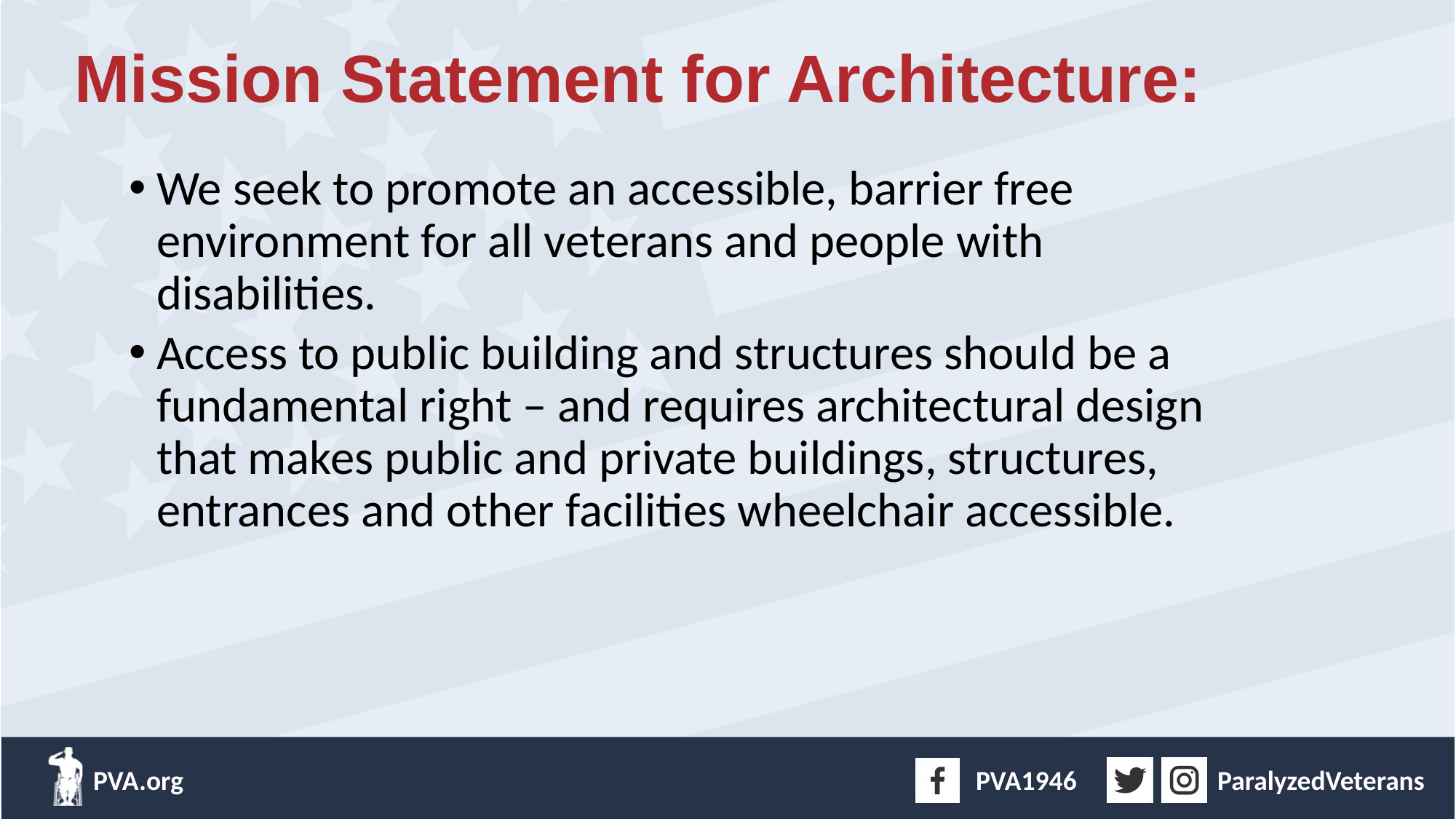

# Mission Statement for Architecture:
We seek to promote an accessible, barrier free environment for all veterans and people with disabilities.
Access to public building and structures should be a fundamental right – and requires architectural design that makes public and private buildings, structures, entrances and other facilities wheelchair accessible.